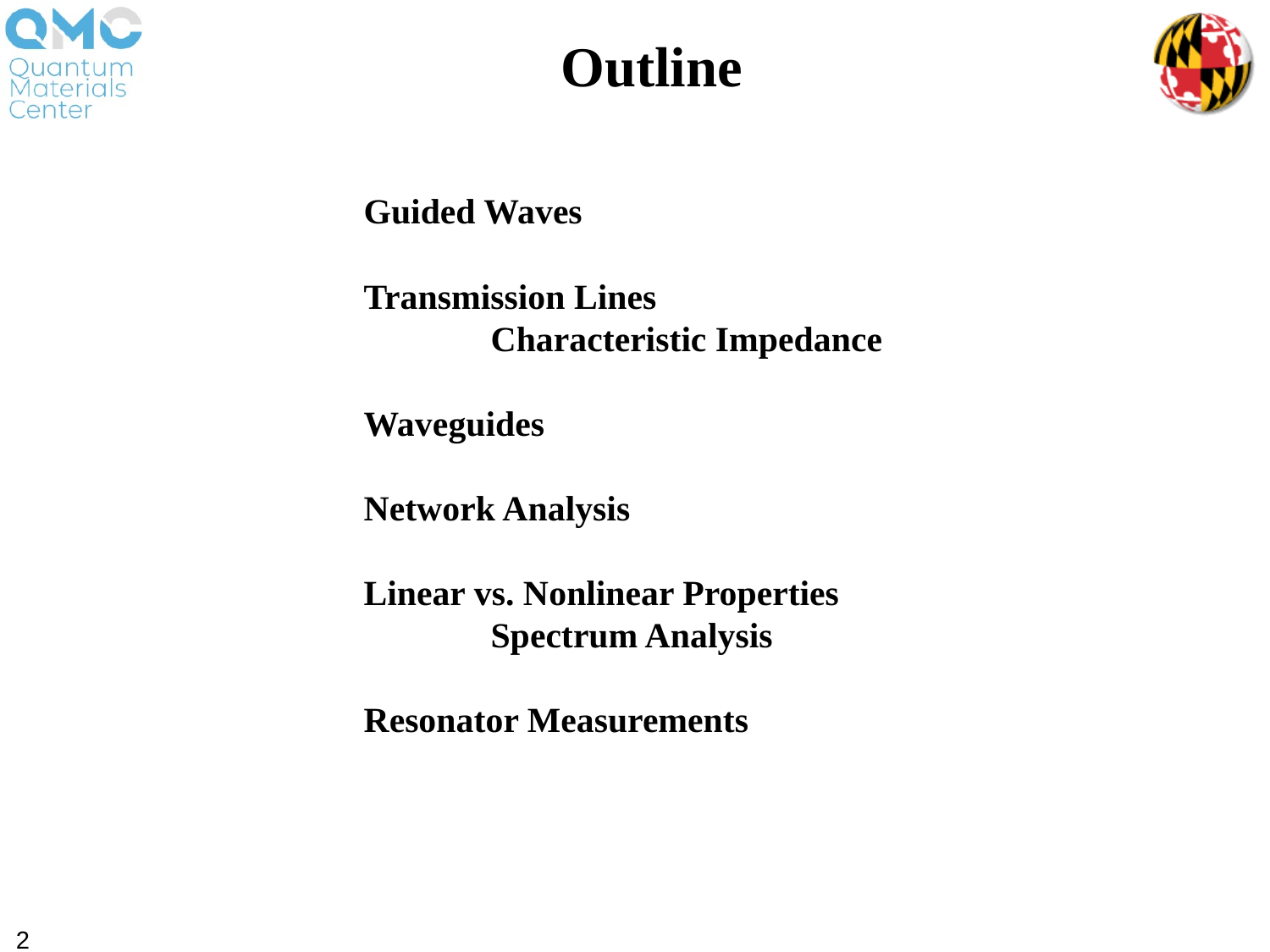

Outline
Guided Waves

Transmission Lines
	Characteristic Impedance

Waveguides

Network Analysis

Linear vs. Nonlinear Properties
	Spectrum Analysis

Resonator Measurements
2